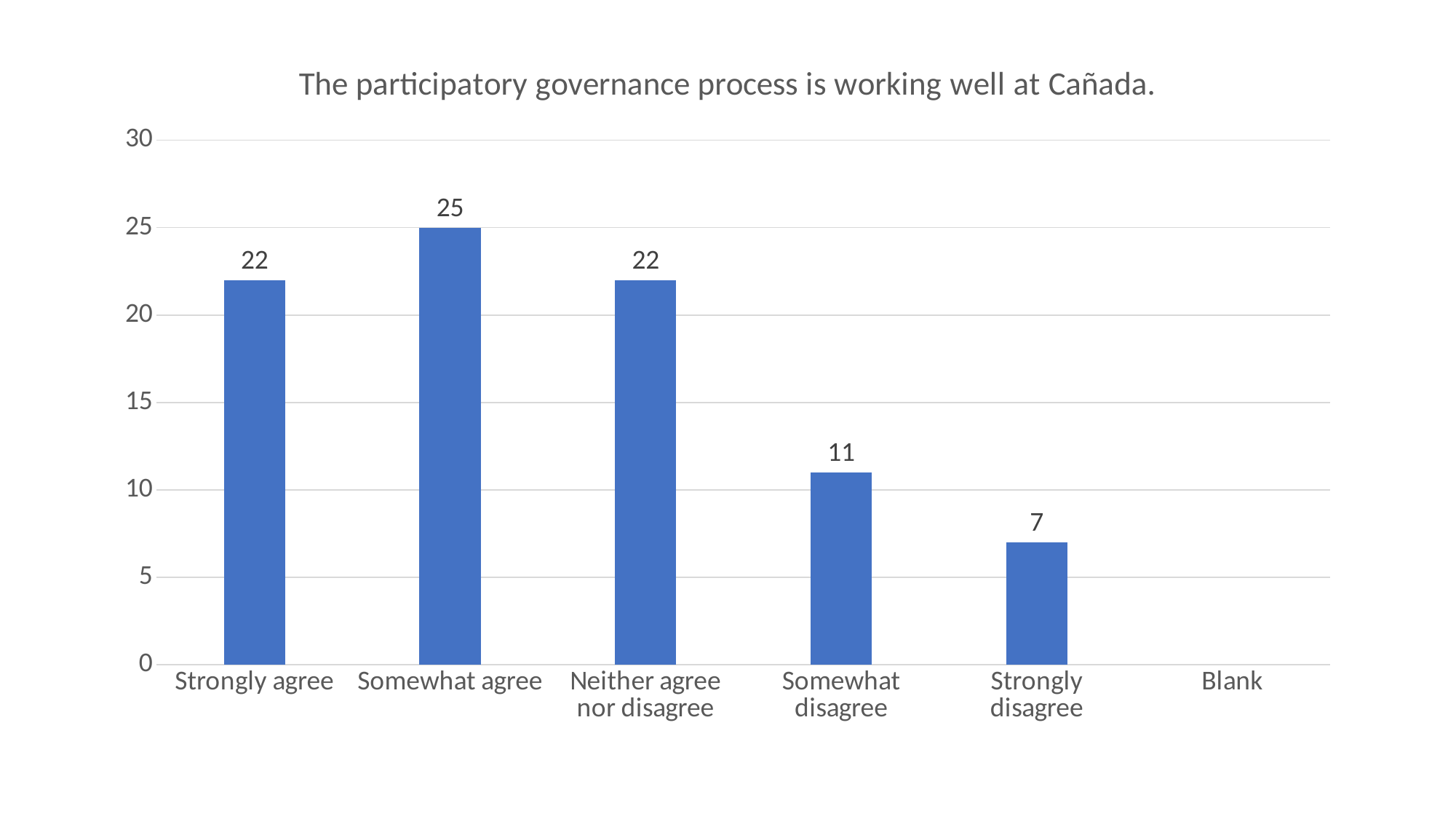

### Chart:

| Category | The participatory governance process is working well at Cañada. |
|---|---|
| Strongly agree | 22.0 |
| Somewhat agree | 25.0 |
| Neither agree nor disagree | 22.0 |
| Somewhat disagree | 11.0 |
| Strongly disagree | 7.0 |
| Blank | None |